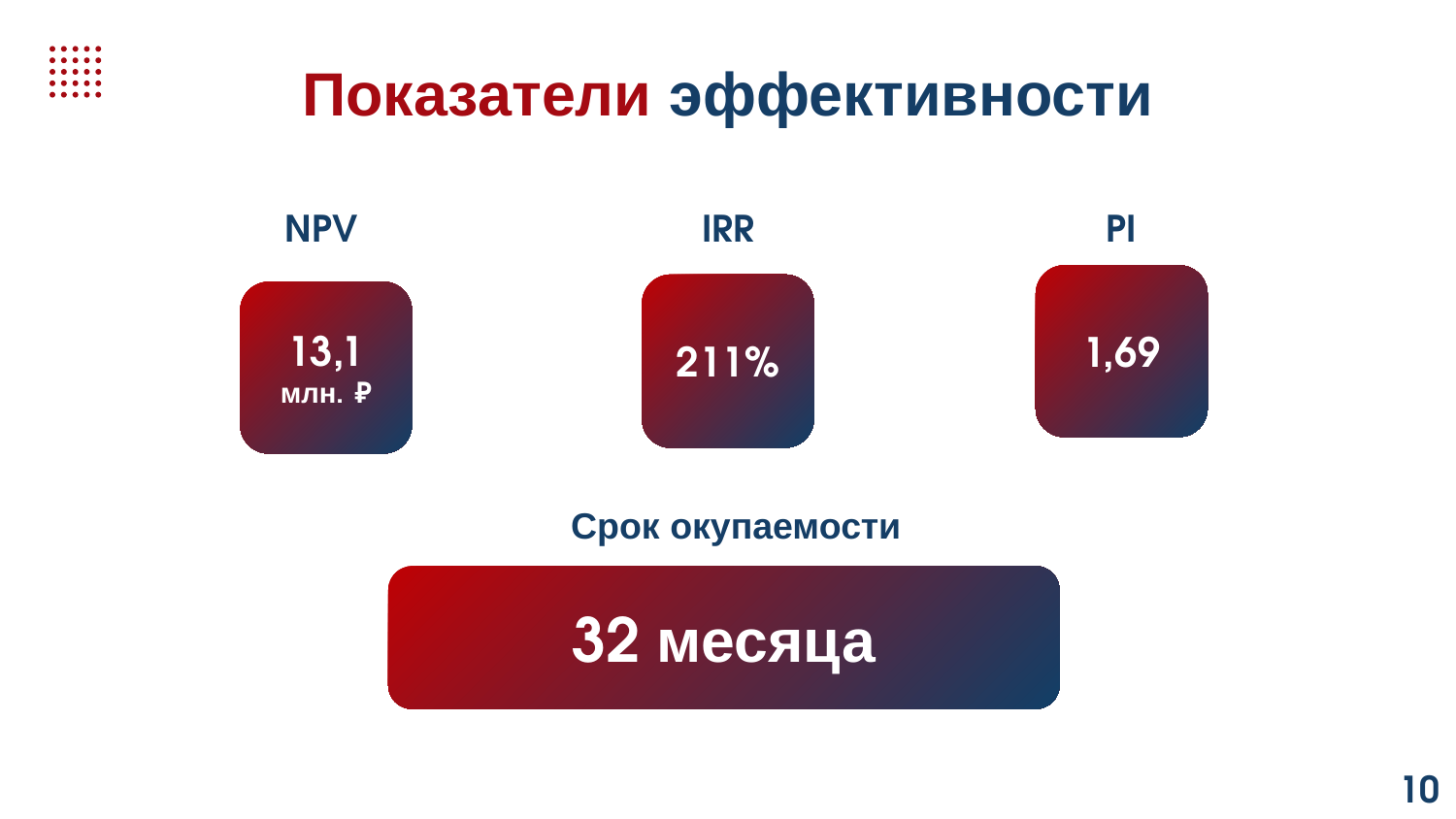

# Показатели эффективности

NPV
IRR
PI
1,69
211%
13,1
млн. ₽
Срок окупаемости
32 месяца
10